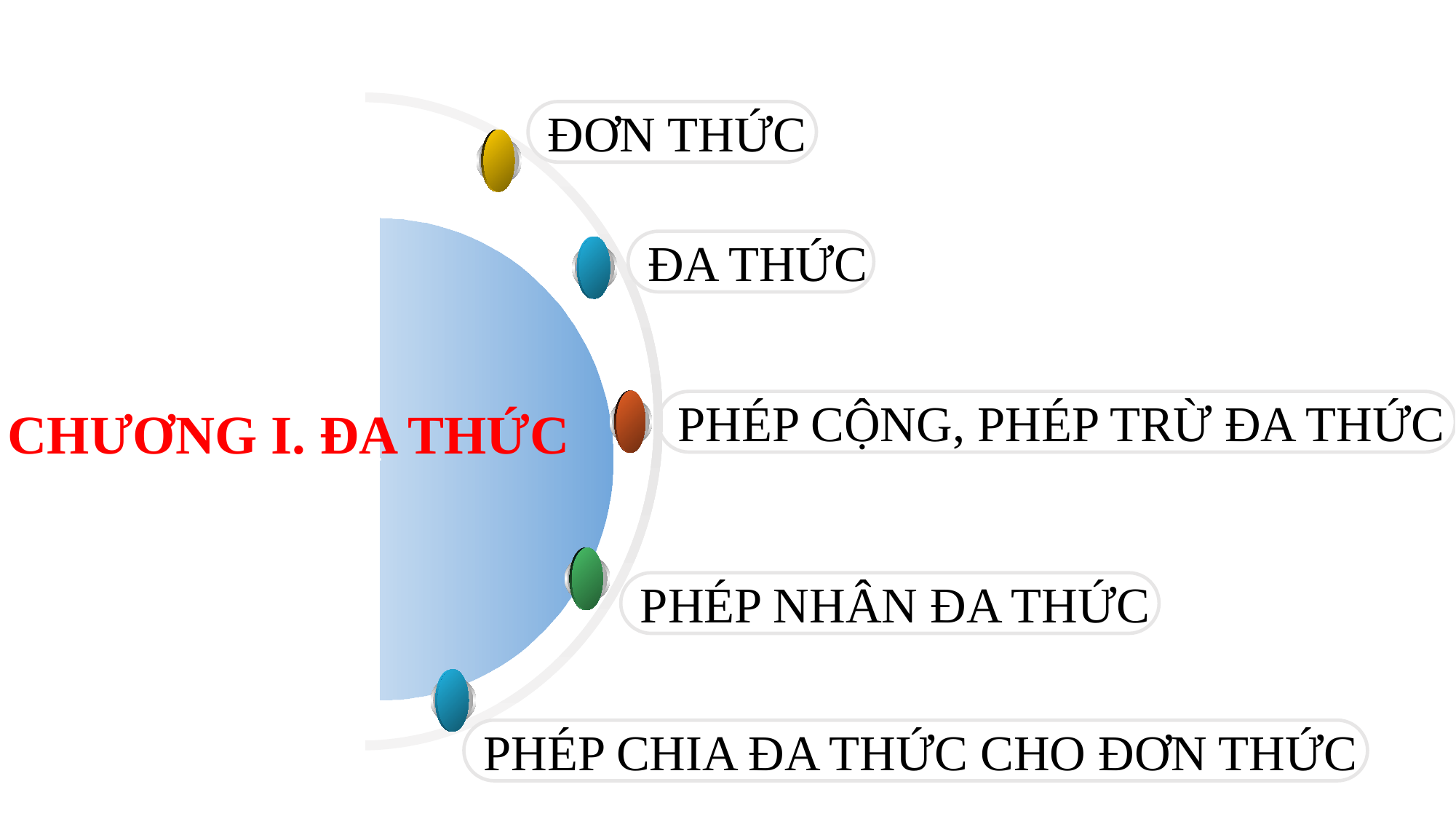

ĐƠN THỨC

ĐA THỨC

PHÉP CỘNG, PHÉP TRỪ ĐA THỨC
CHƯƠNG I. ĐA THỨC

PHÉP NHÂN ĐA THỨC

PHÉP CHIA ĐA THỨC CHO ĐƠN THỨC